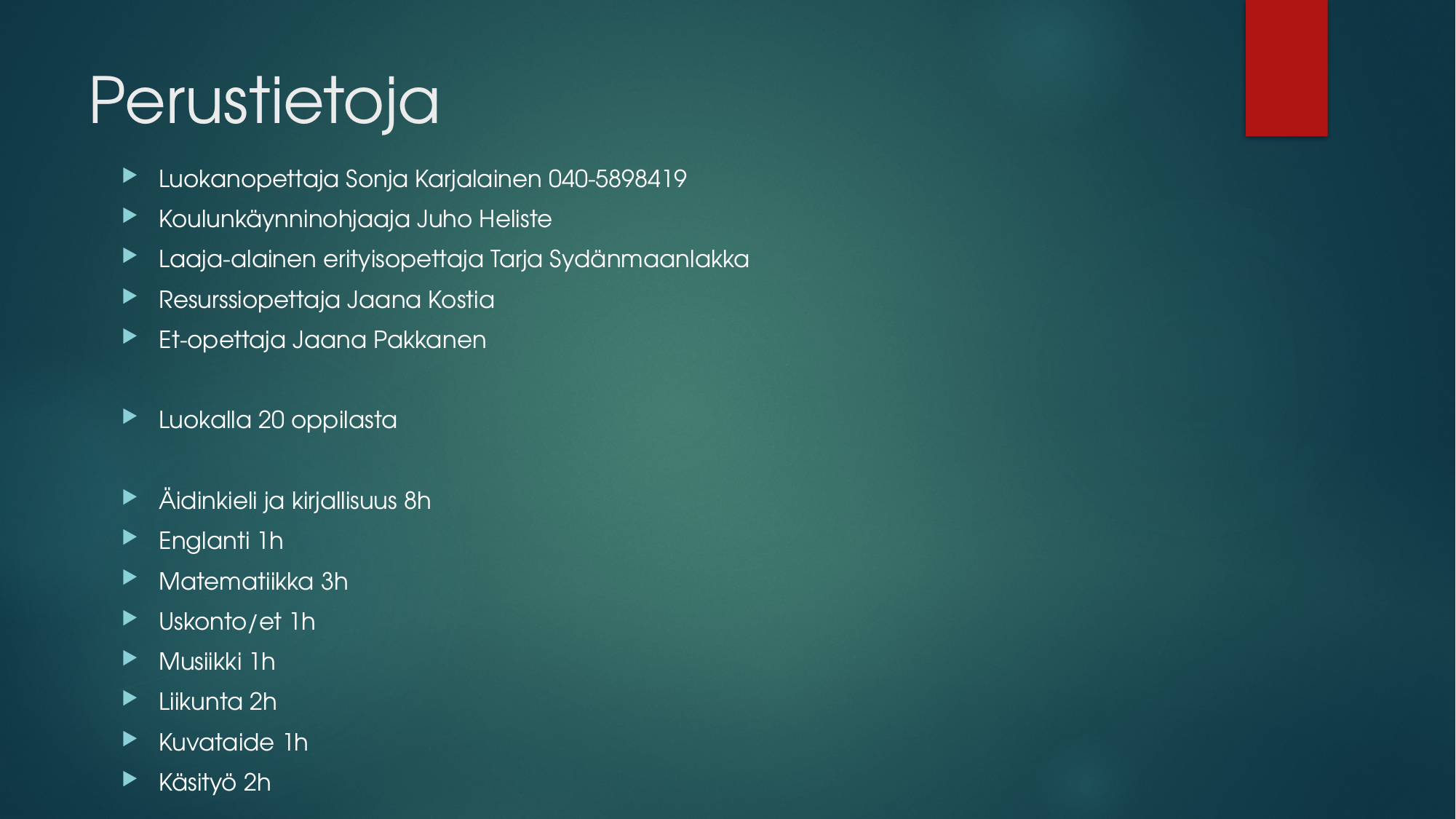

# Perustietoja
Luokanopettaja Sonja Karjalainen 040-5898419
Koulunkäynninohjaaja Juho Heliste
Laaja-alainen erityisopettaja Tarja Sydänmaanlakka
Resurssiopettaja Jaana Kostia
Et-opettaja Jaana Pakkanen

Luokalla 20 oppilasta

Äidinkieli ja kirjallisuus 8h
Englanti 1h
Matematiikka 3h
Uskonto/et 1h
Musiikki 1h
Liikunta 2h
Kuvataide 1h
Käsityö 2h